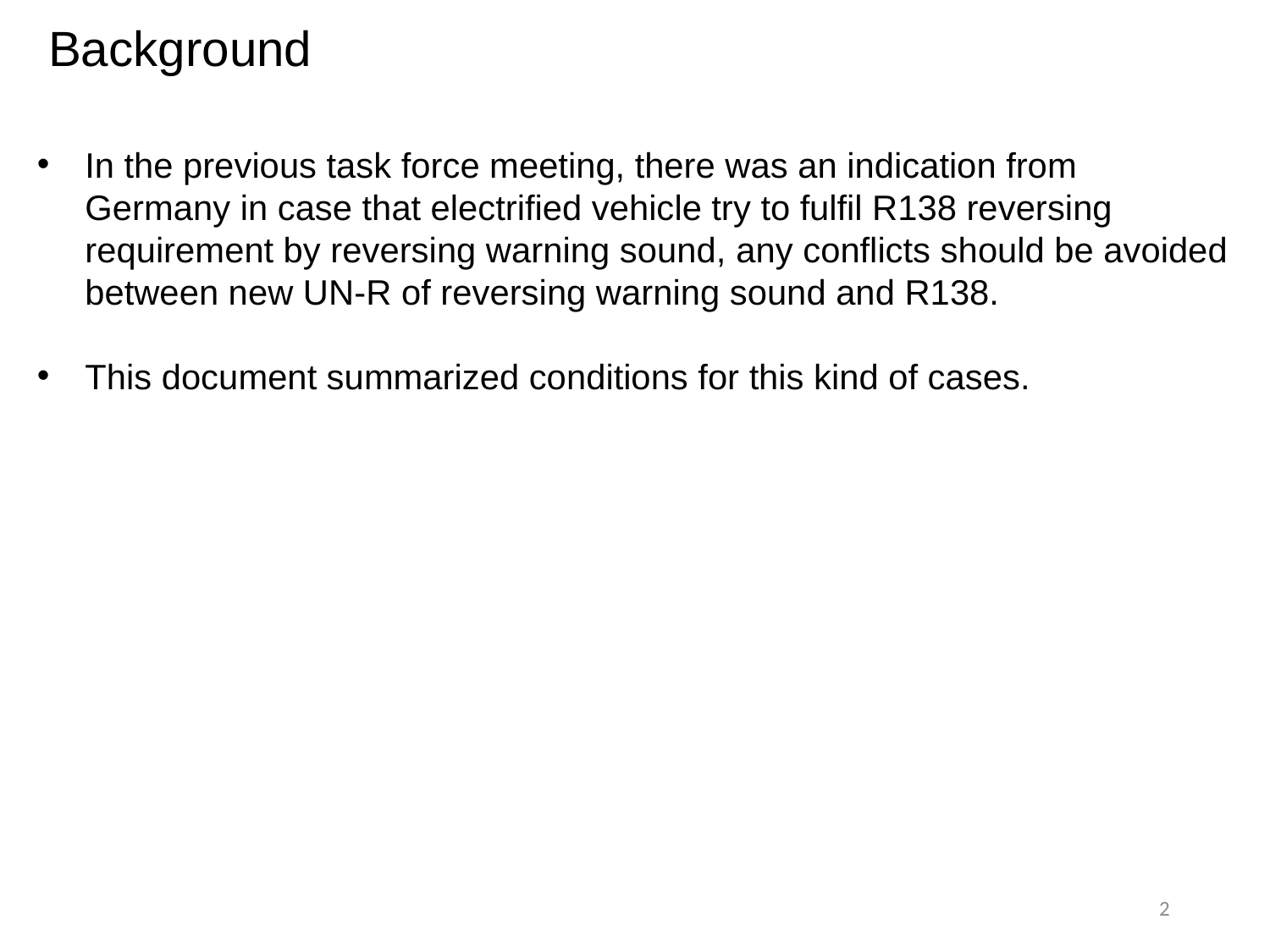

Background

In the previous task force meeting, there was an indication from Germany in case that electrified vehicle try to fulfil R138 reversing requirement by reversing warning sound, any conflicts should be avoided between new UN-R of reversing warning sound and R138.

This document summarized conditions for this kind of cases.

2